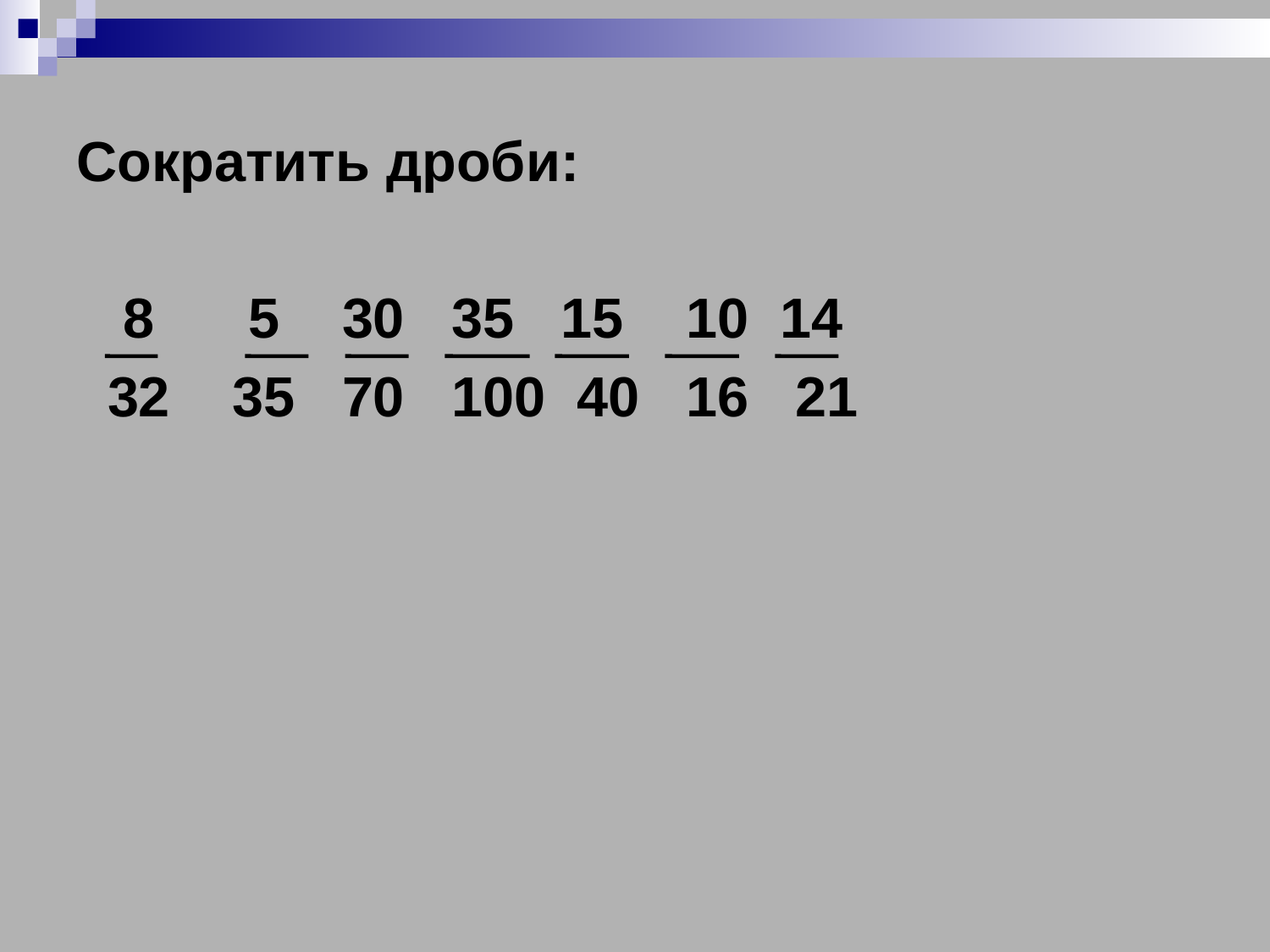

Сократить дроби:
   8      5    30   35   15    10  14
  32    35   70   100  40   16   21